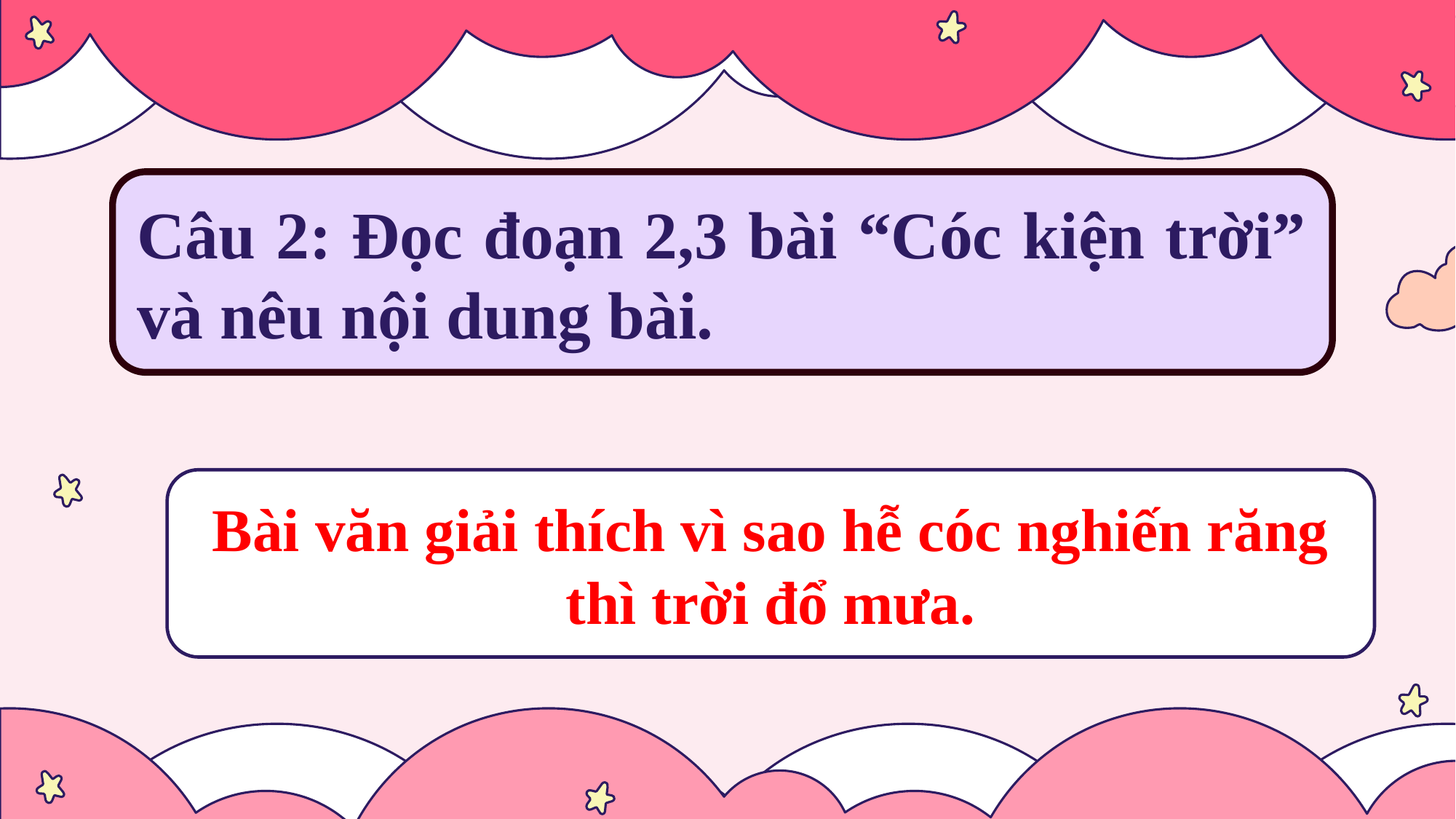

Câu 2: Đọc đoạn 2,3 bài “Cóc kiện trời” và nêu nội dung bài.

Bài văn giải thích vì sao hễ cóc nghiến răng thì trời đổ mưa.